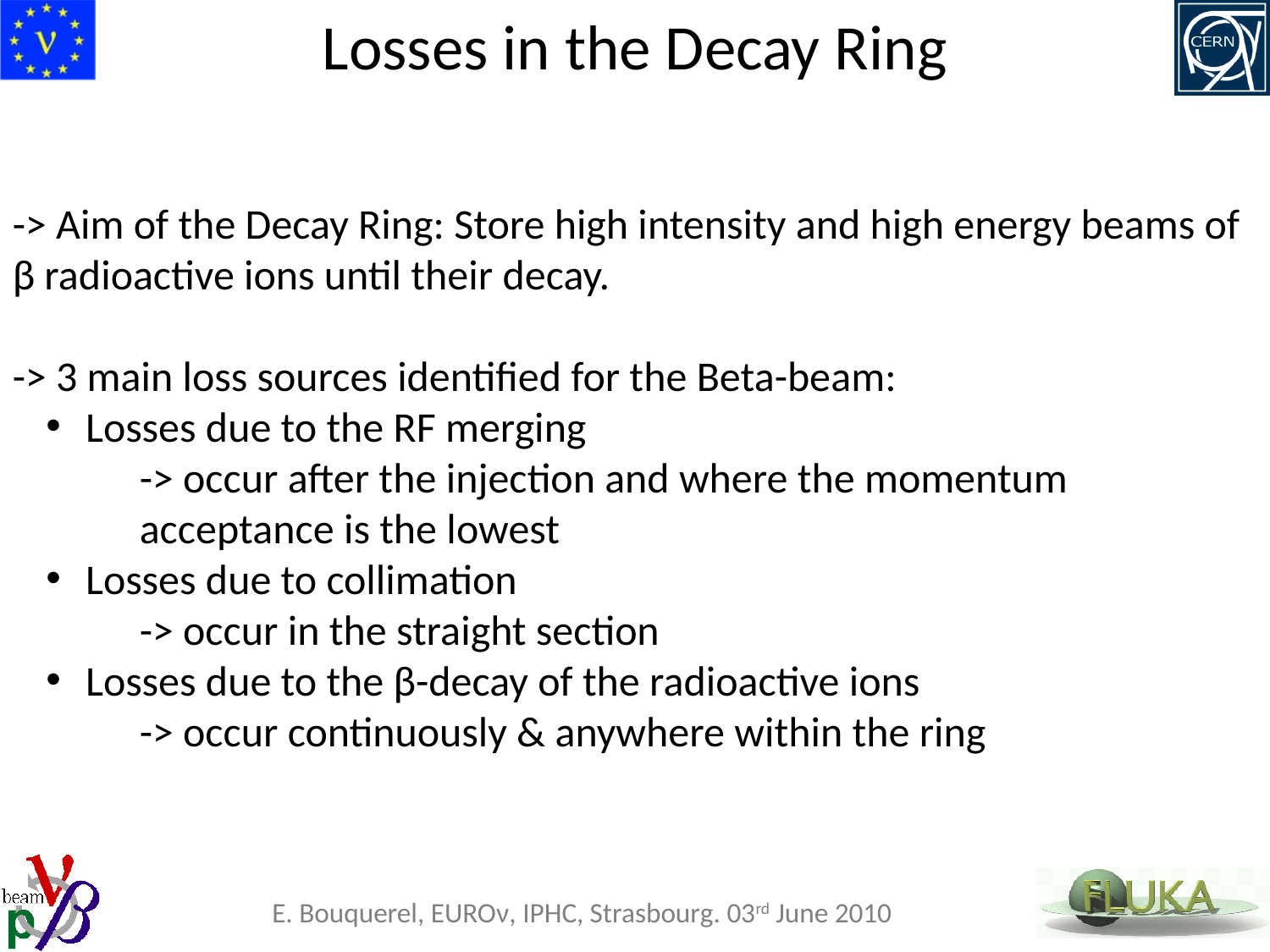

Losses in the Decay Ring
-> Aim of the Decay Ring: Store high intensity and high energy beams of β radioactive ions until their decay.

-> 3 main loss sources identified for the Beta-beam:
 Losses due to the RF merging
-> occur after the injection and where the momentum acceptance is the lowest
 Losses due to collimation
-> occur in the straight section
 Losses due to the β-decay of the radioactive ions
-> occur continuously & anywhere within the ring